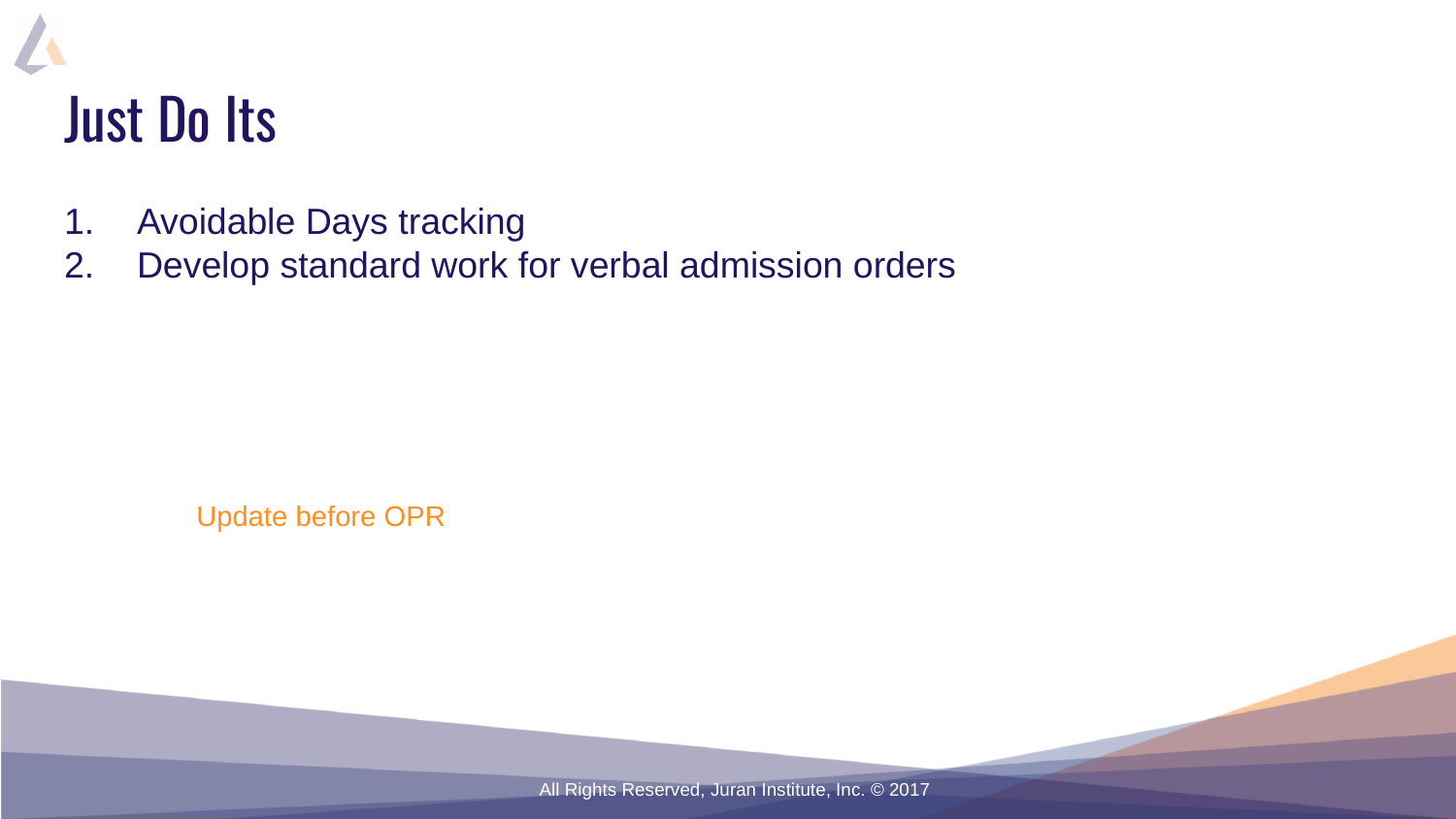

# Just Do Its
Avoidable Days tracking
Develop standard work for verbal admission orders

Update before OPR